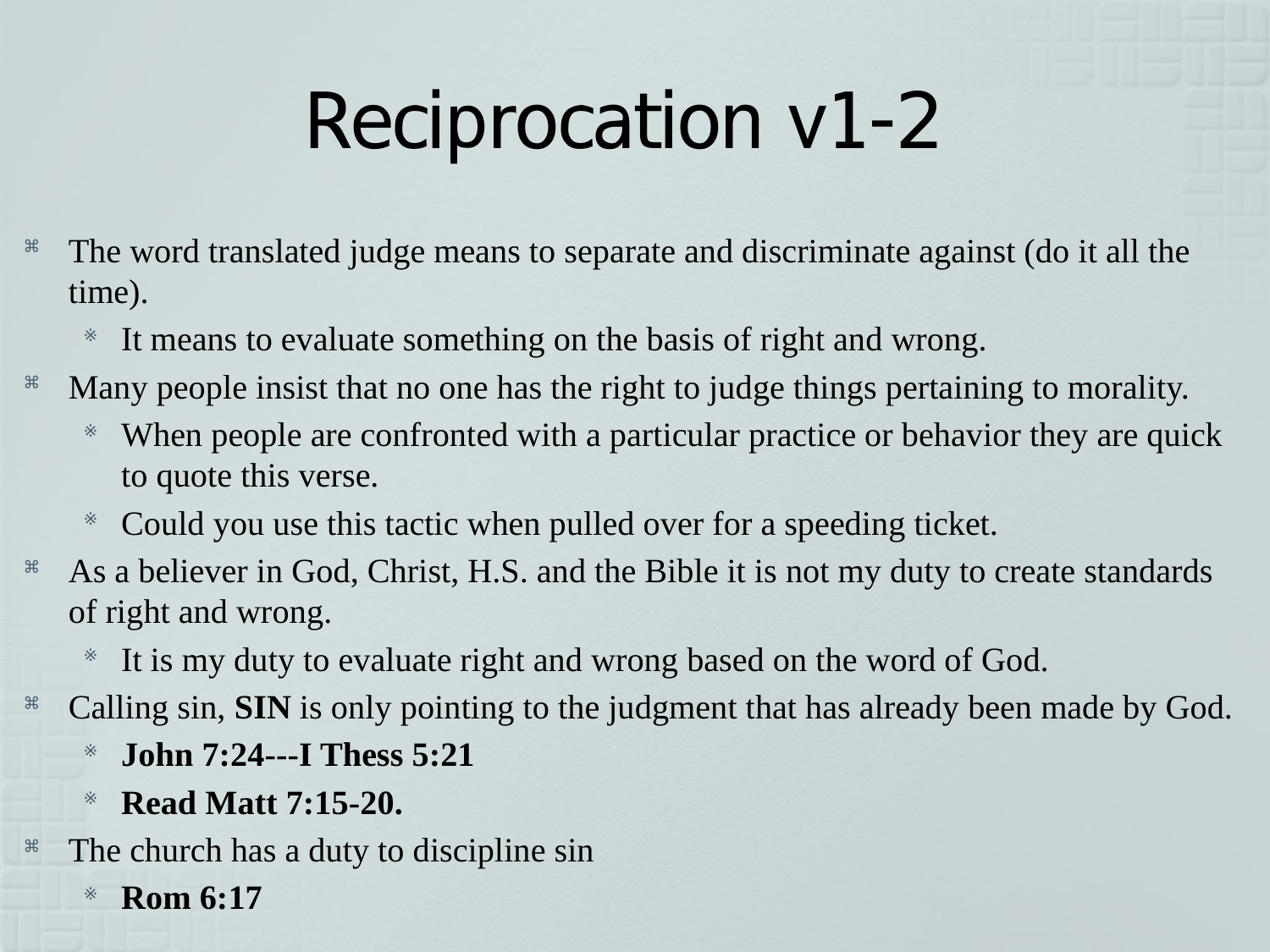

# Reciprocation v1-2
The word translated judge means to separate and discriminate against (do it all the time).
It means to evaluate something on the basis of right and wrong.
Many people insist that no one has the right to judge things pertaining to morality.
When people are confronted with a particular practice or behavior they are quick to quote this verse.
Could you use this tactic when pulled over for a speeding ticket.
As a believer in God, Christ, H.S. and the Bible it is not my duty to create standards of right and wrong.
It is my duty to evaluate right and wrong based on the word of God.
Calling sin, SIN is only pointing to the judgment that has already been made by God.
John 7:24---I Thess 5:21
Read Matt 7:15-20.
The church has a duty to discipline sin
Rom 6:17